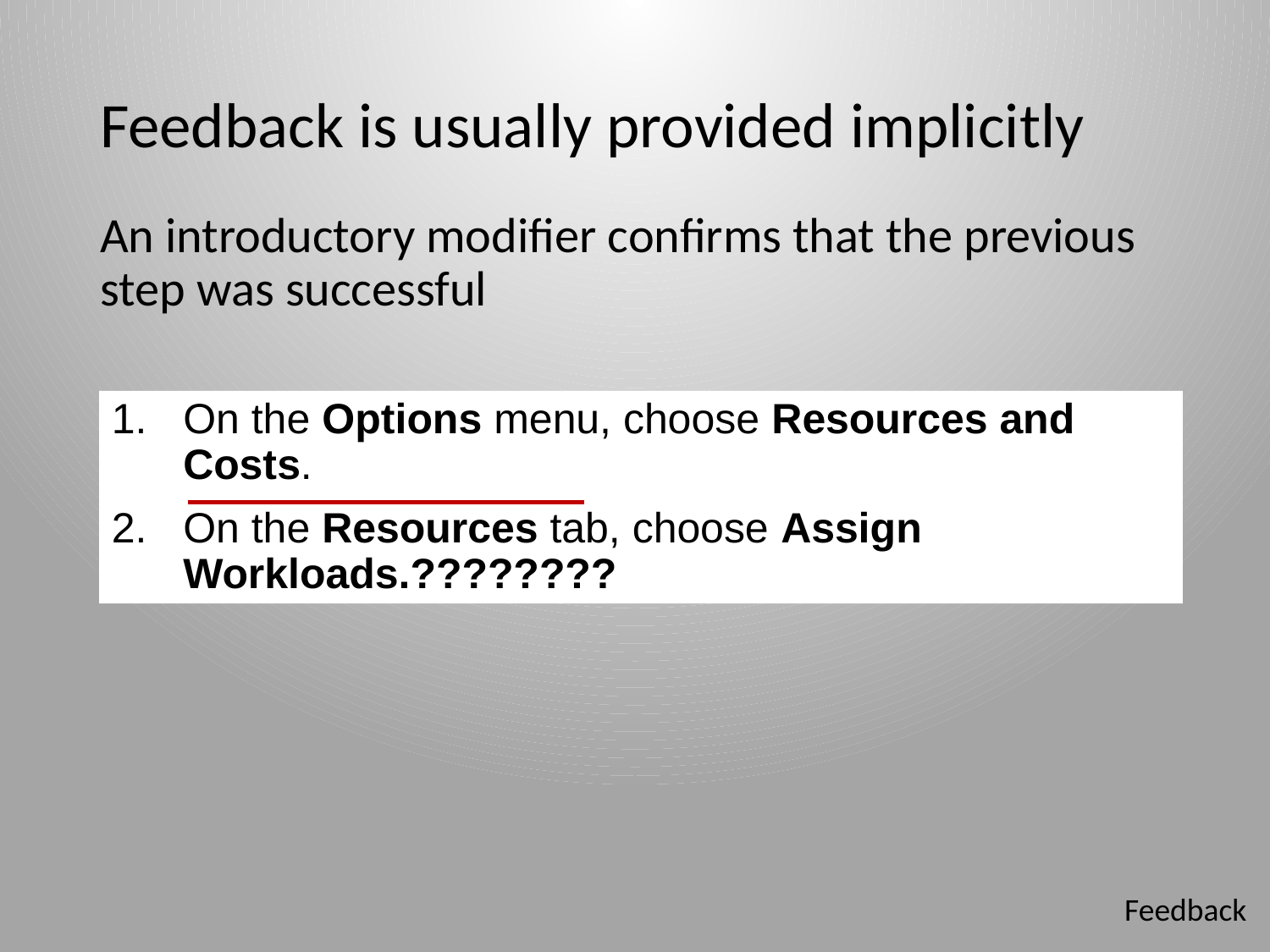

# Feedback is usually provided implicitly
An introductory modifier confirms that the previous step was successful

On the Options menu, choose Resources and Costs.
On the Resources tab, choose Assign Workloads.????????
Feedback